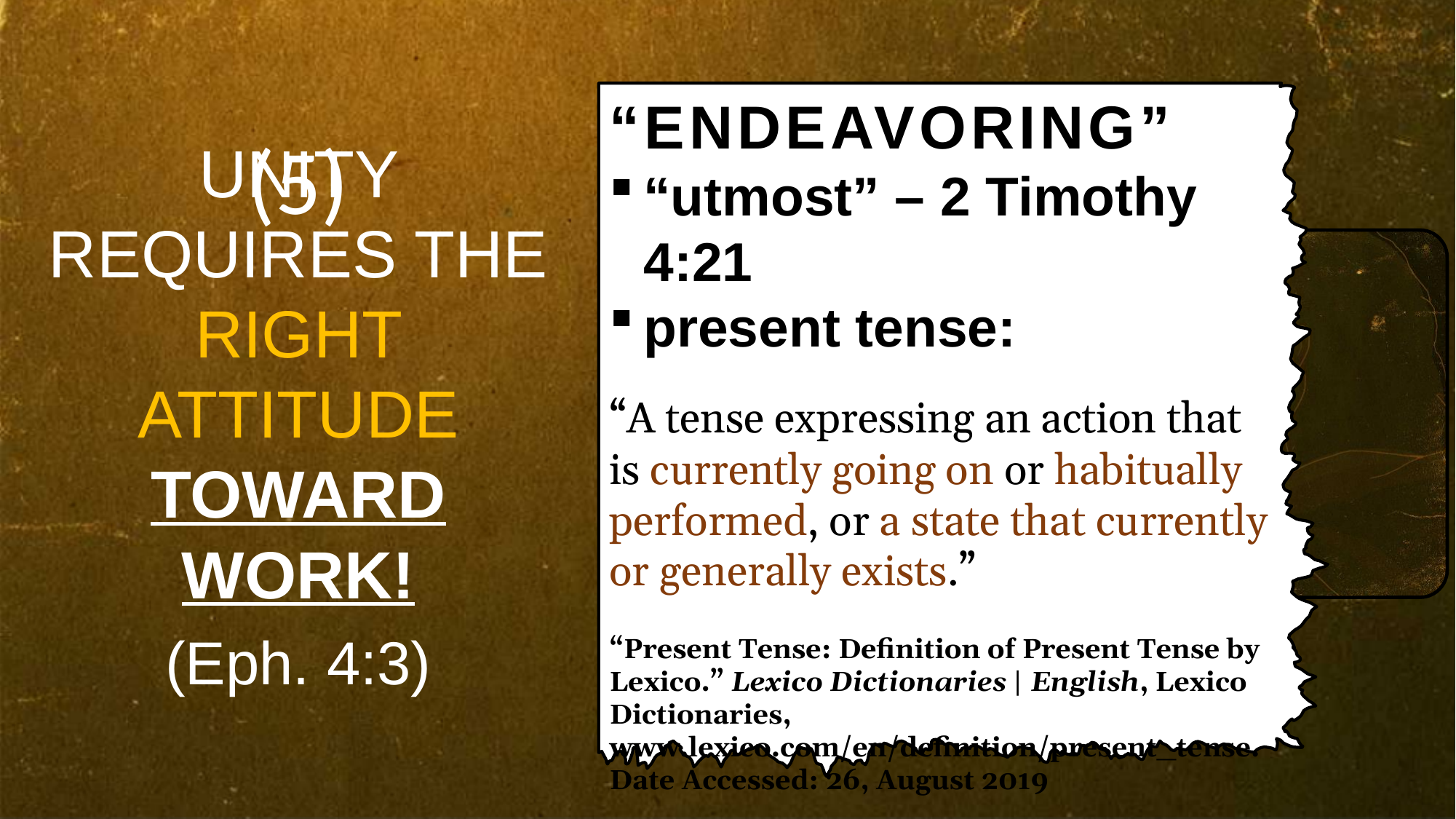

UNITY REQUIRES THE RIGHT ATTITUDE TOWARD WORK!
(Eph. 4:3)
“ENDEAVORING”
“utmost” – 2 Timothy 4:21
present tense:

“A tense expressing an action that is currently going on or habitually performed, or a state that currently or generally exists.”

“Present Tense: Definition of Present Tense by Lexico.” Lexico Dictionaries | English, Lexico Dictionaries, www.lexico.com/en/definition/present_tense. Date Accessed: 26, August 2019
(5)